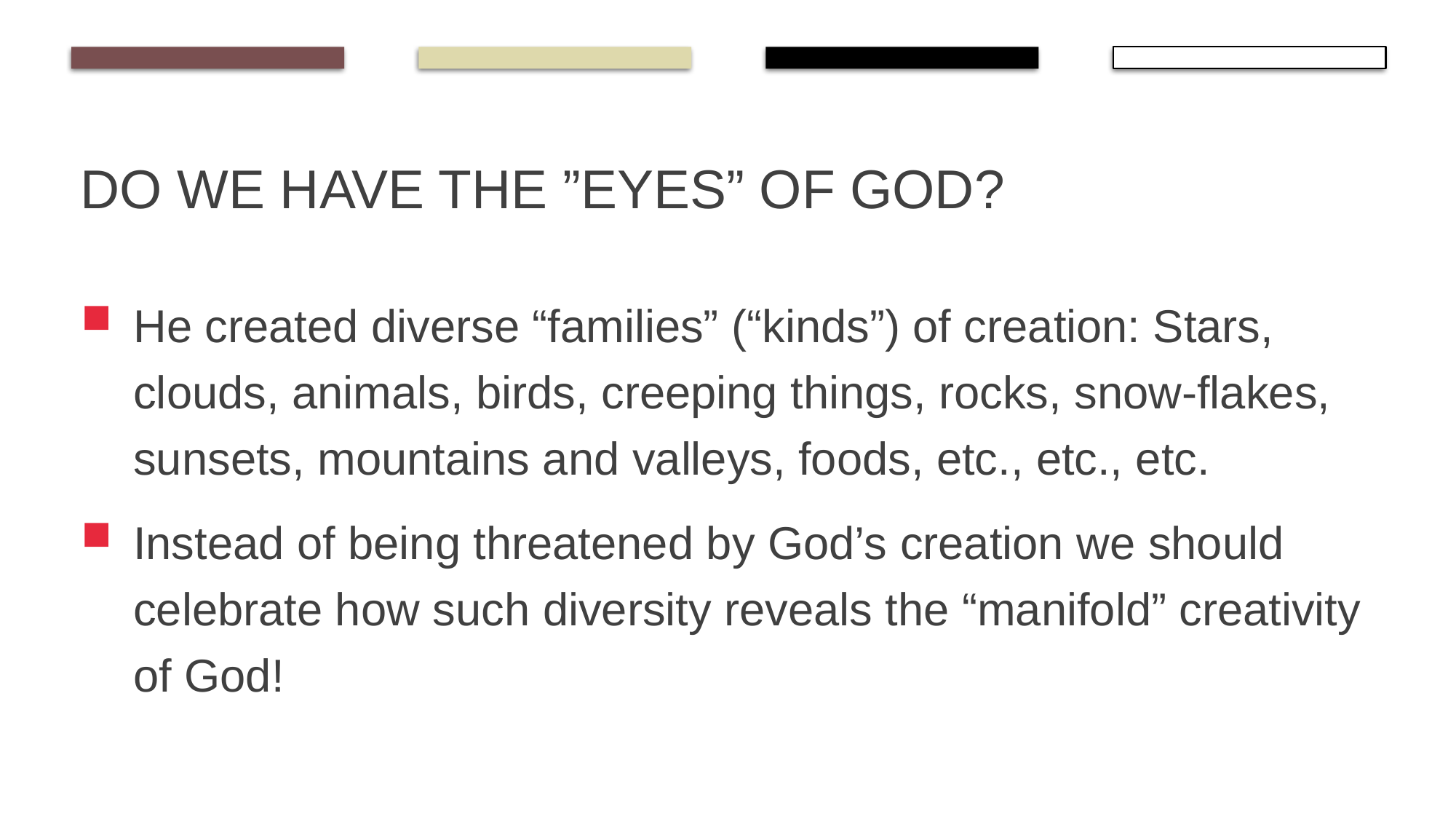

# Do we have the ”eyes” of God?
He created diverse “families” (“kinds”) of creation: Stars, clouds, animals, birds, creeping things, rocks, snow-flakes, sunsets, mountains and valleys, foods, etc., etc., etc.
Instead of being threatened by God’s creation we should celebrate how such diversity reveals the “manifold” creativity of God!